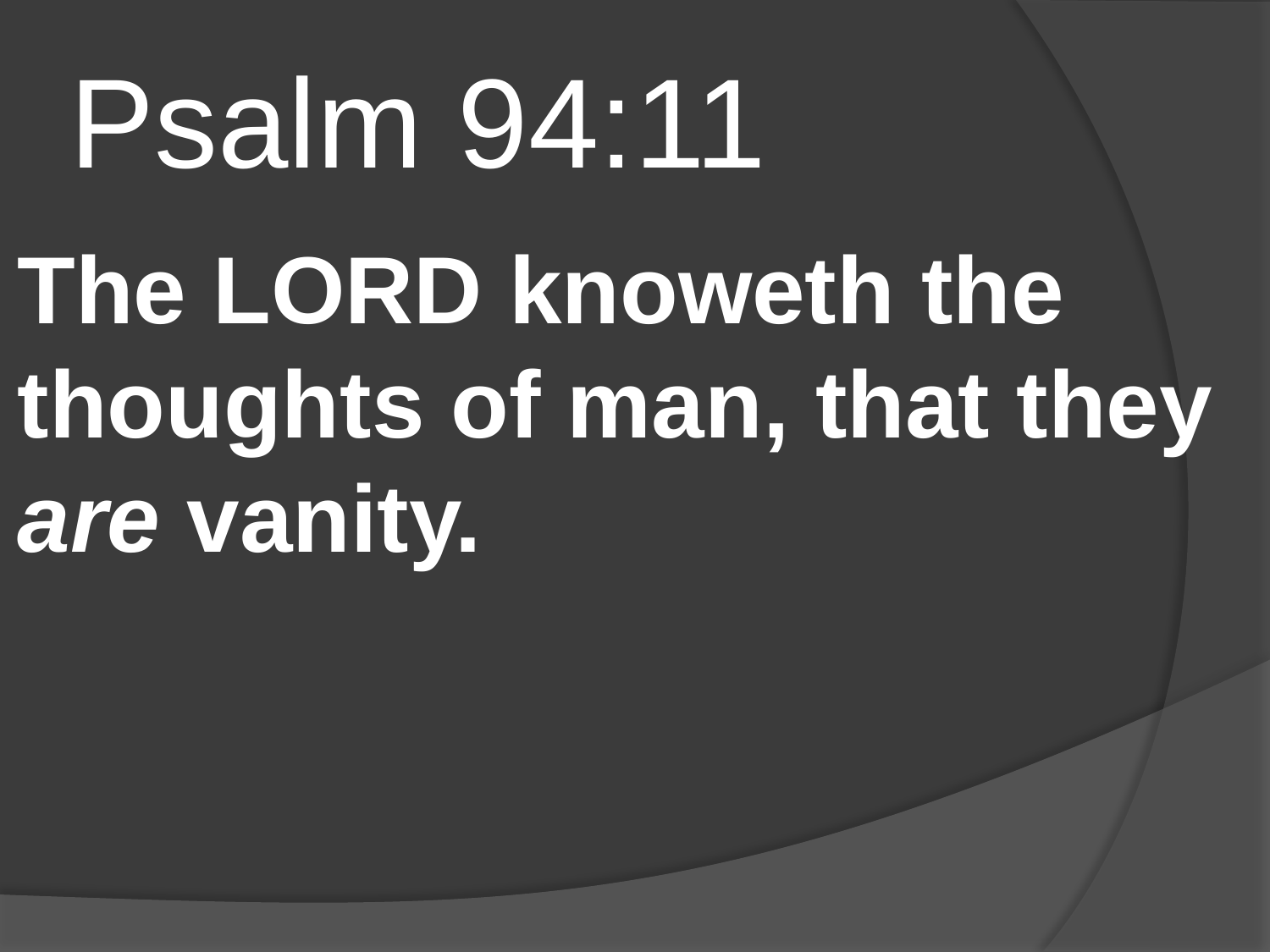

# Psalm 94:11
The LORD knoweth the thoughts of man, that they are vanity.